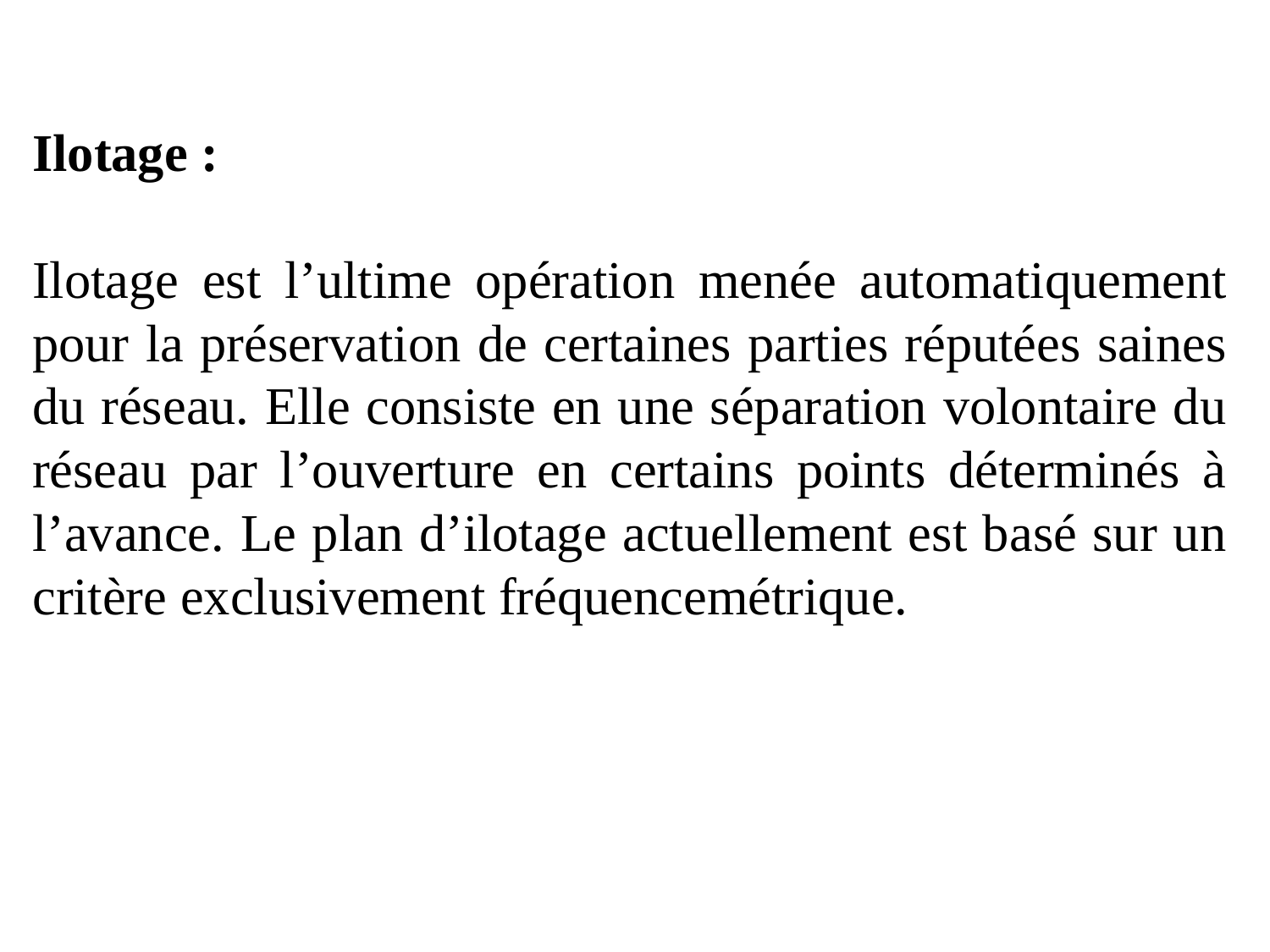

Ilotage :

Ilotage est l’ultime opération menée automatiquement pour la préservation de certaines parties réputées saines du réseau. Elle consiste en une séparation volontaire du réseau par l’ouverture en certains points déterminés à l’avance. Le plan d’ilotage actuellement est basé sur un critère exclusivement fréquencemétrique.